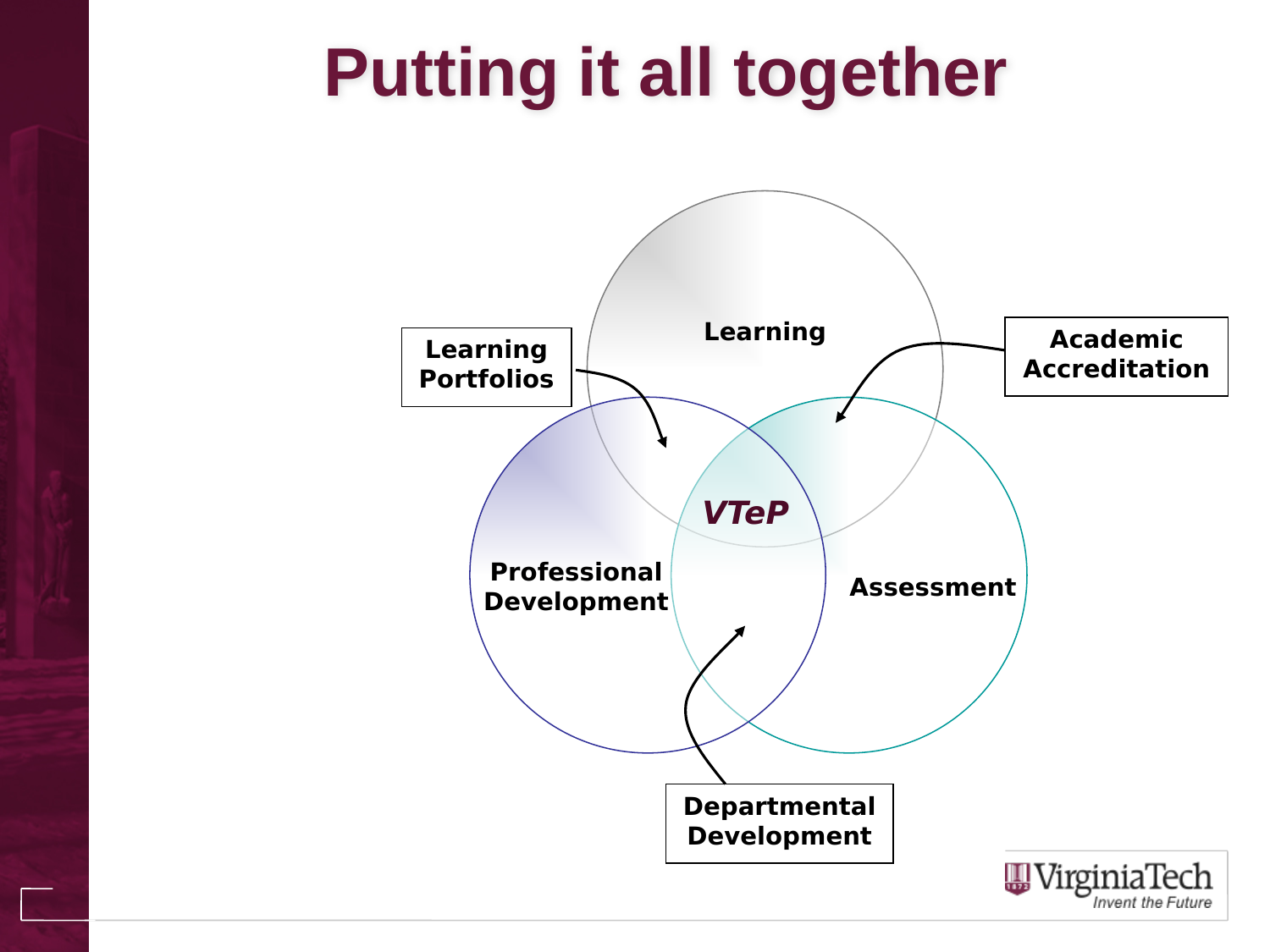

# Putting it all together

Learning

Professional Development
Assessment
Academic Accreditation
Learning Portfolios

Departmental Development
VTeP